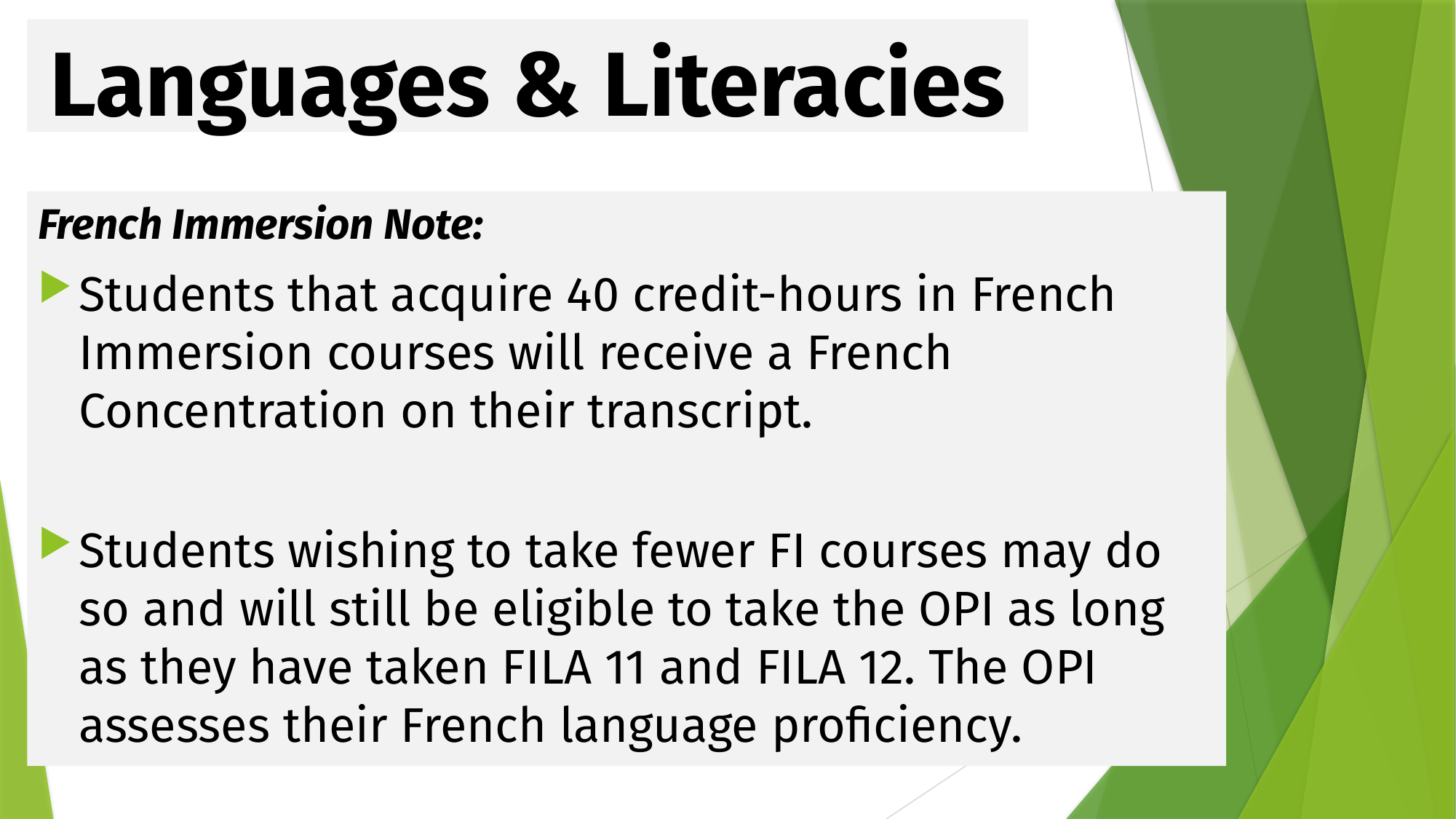

Languages & Literacies
French Immersion Note:
Students that acquire 40 credit-hours in French Immersion courses will receive a French Concentration on their transcript.

Students wishing to take fewer FI courses may do so and will still be eligible to take the OPI as long as they have taken FILA 11 and FILA 12. The OPI assesses their French language proficiency.